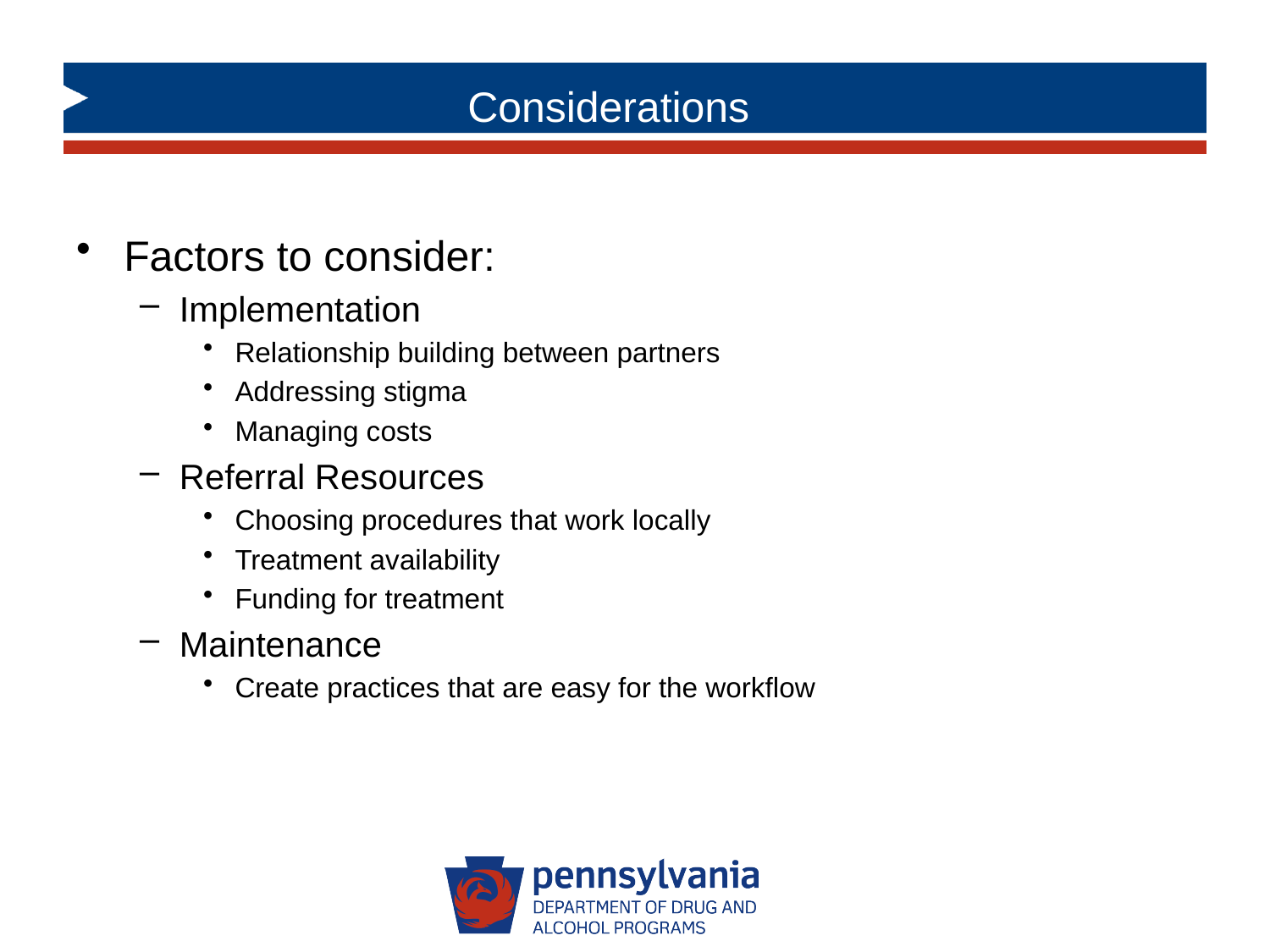

Considerations
Factors to consider:
Implementation
Relationship building between partners
Addressing stigma
Managing costs
Referral Resources
Choosing procedures that work locally
Treatment availability
Funding for treatment
Maintenance
Create practices that are easy for the workflow